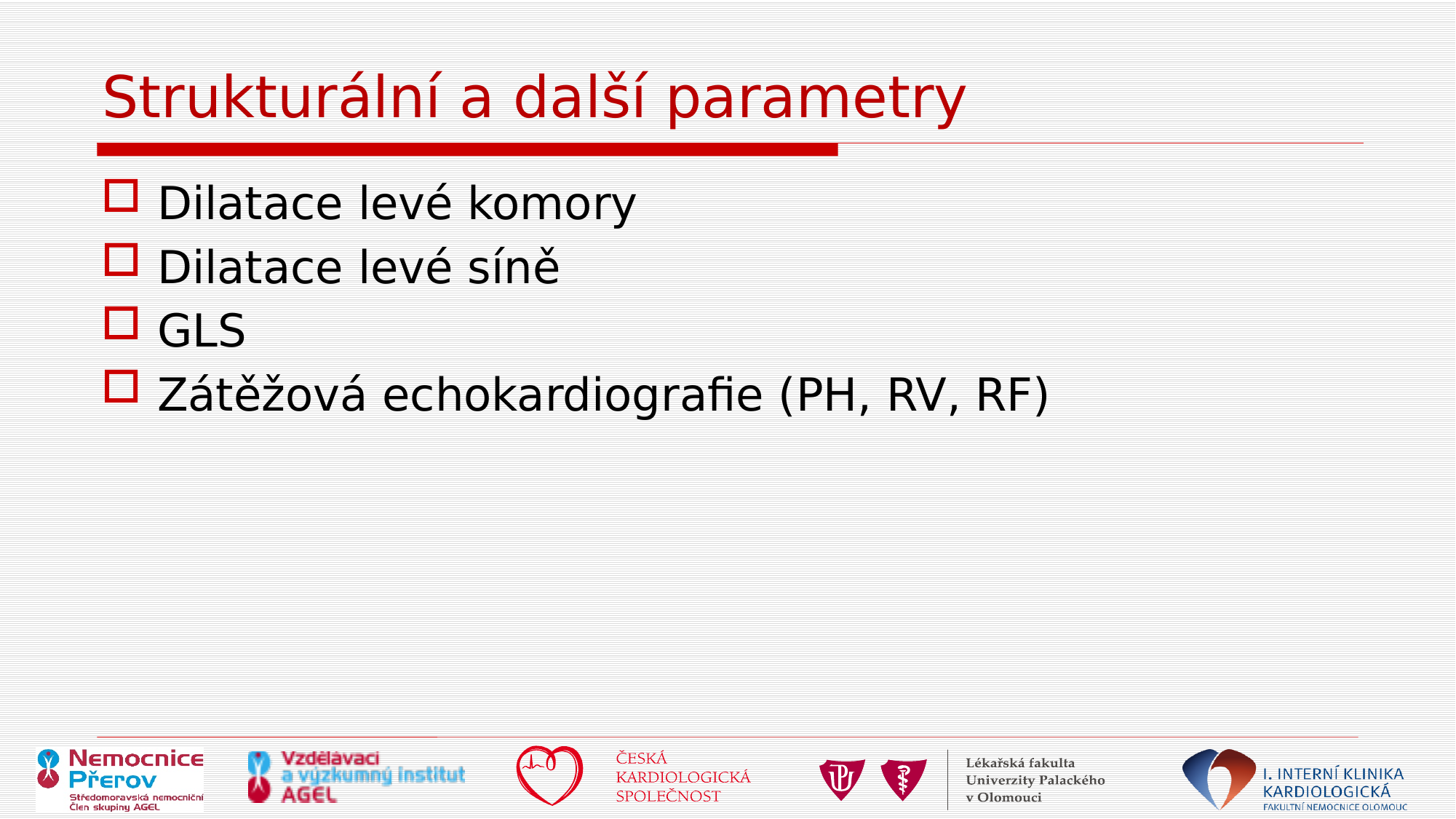

# Strukturální a další parametry
Dilatace levé komory
Dilatace levé síně
GLS
Zátěžová echokardiografie (PH, RV, RF)